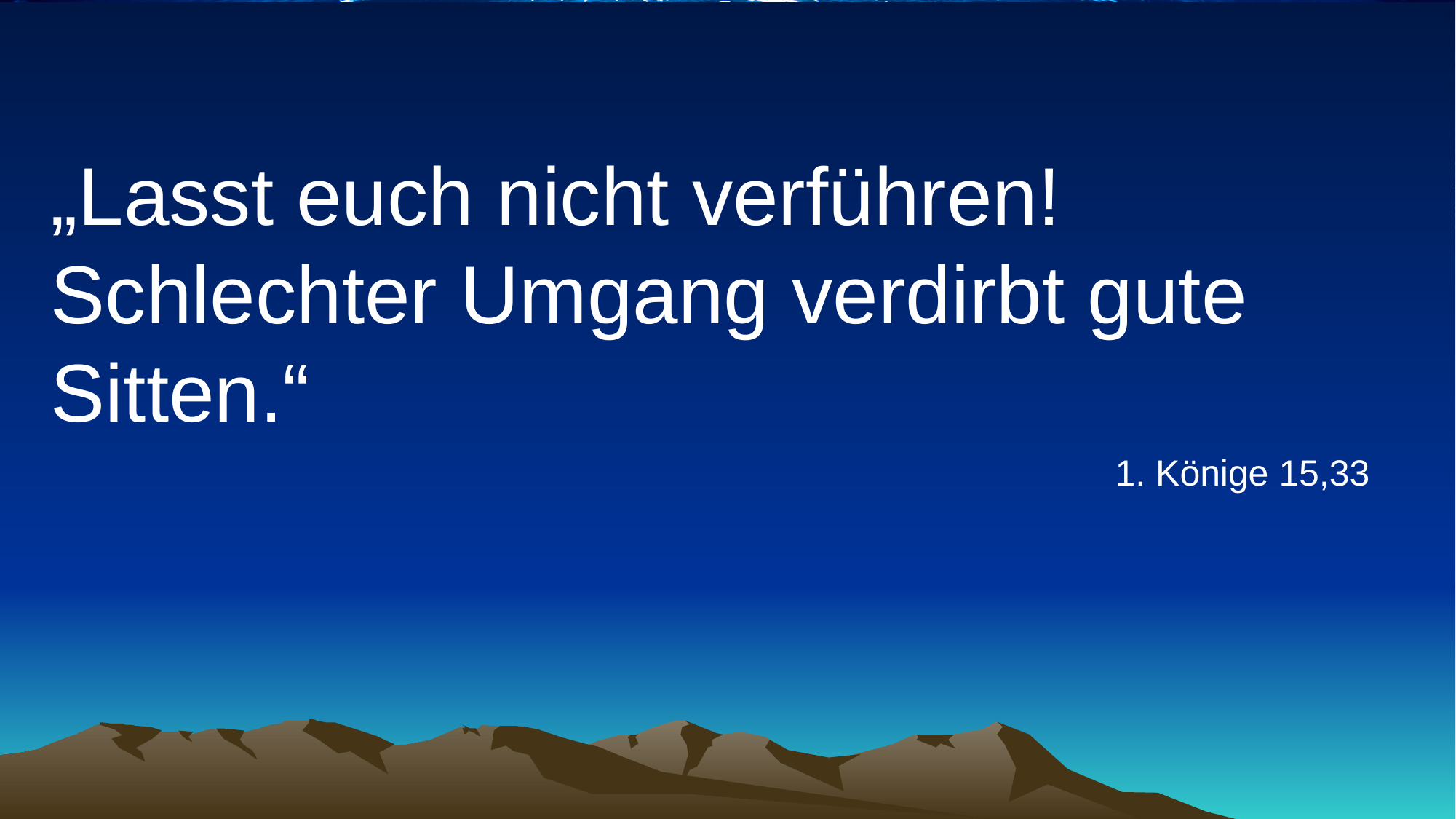

# „Lasst euch nicht verführen! Schlechter Umgang verdirbt gute Sitten.“
1. Könige 15,33